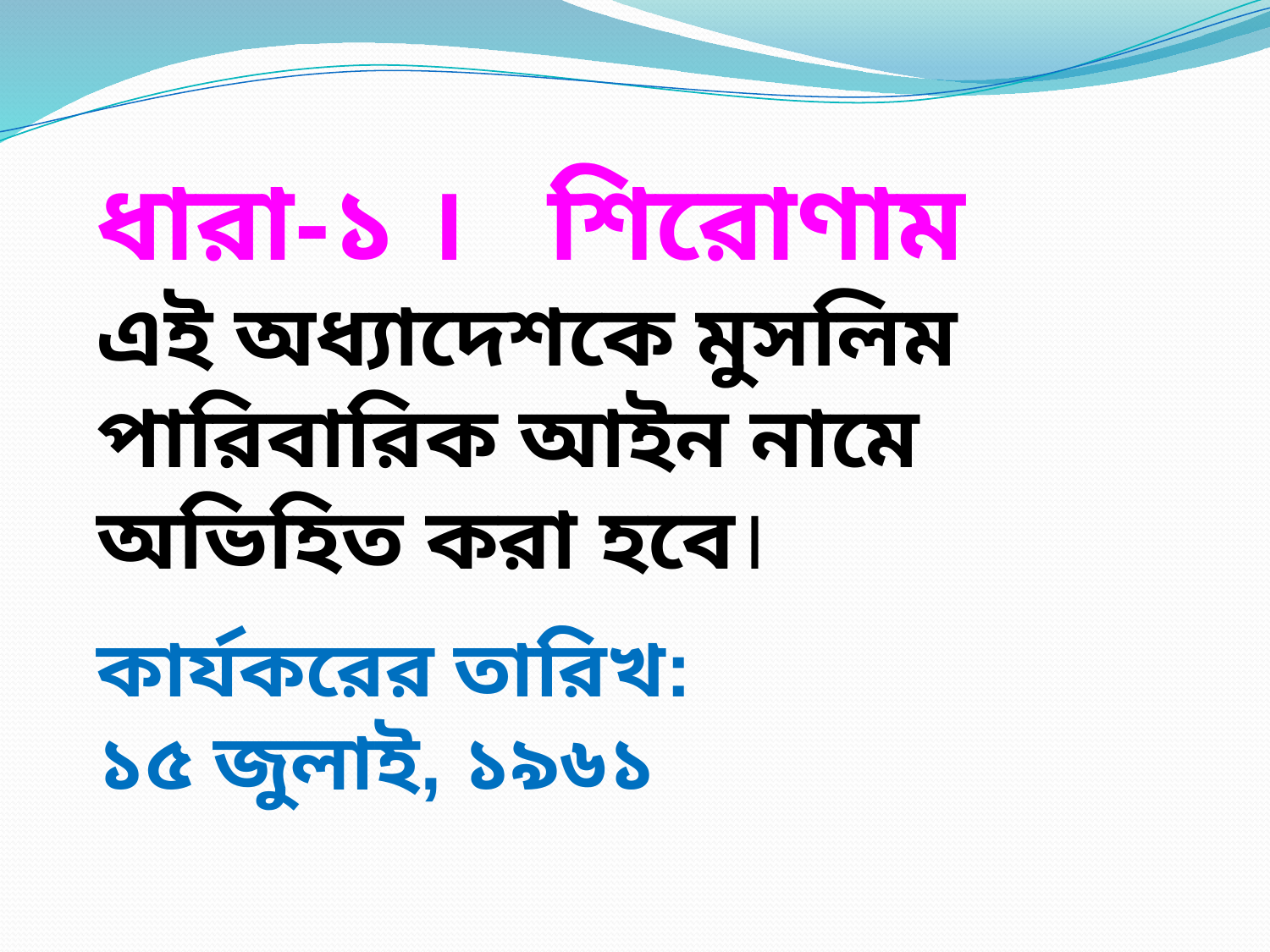

ধারা-১ ।   শিরোণাম
এই অধ্যাদেশকে মুসলিম পারিবারিক আইন নামে অভিহিত করা হবে।

কার্যকরের তারিখ:
১৫ জুলাই, ১৯৬১